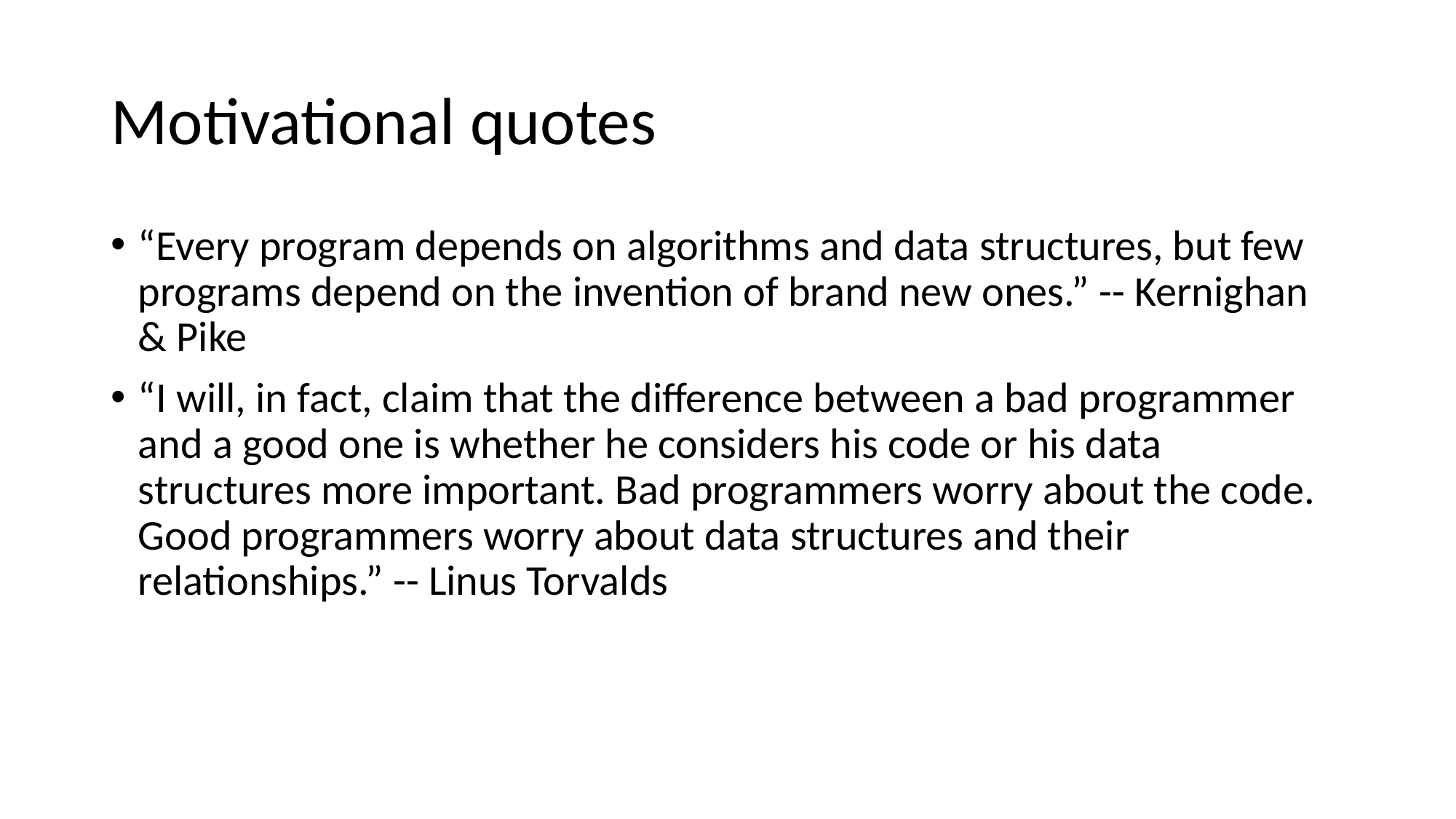

# Motivational quotes
“Every program depends on algorithms and data structures, but few programs depend on the invention of brand new ones.” -- Kernighan & Pike
“I will, in fact, claim that the difference between a bad programmer and a good one is whether he considers his code or his data structures more important. Bad programmers worry about the code. Good programmers worry about data structures and their relationships.” -- Linus Torvalds